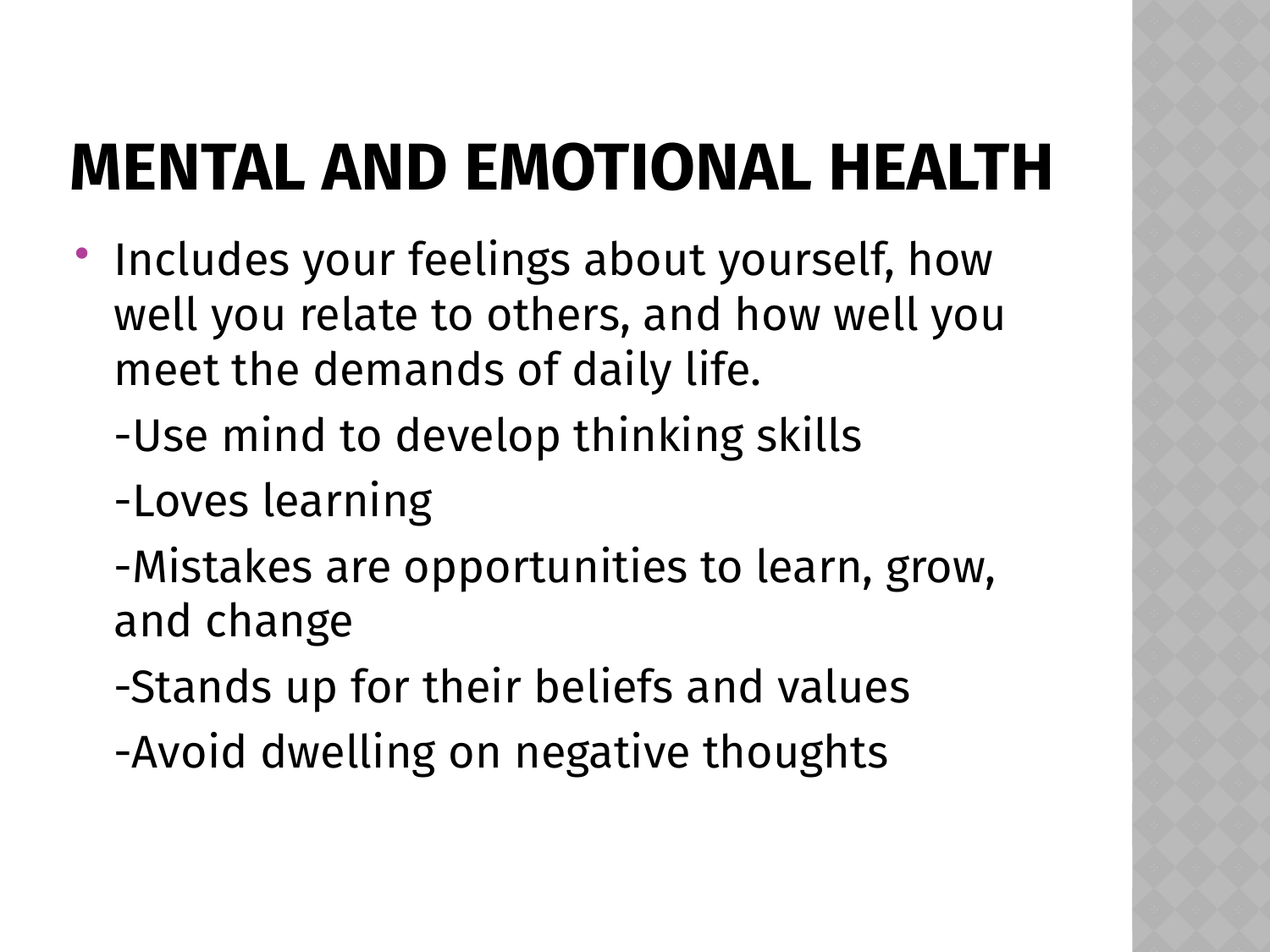

# Mental and Emotional Health
Includes your feelings about yourself, how well you relate to others, and how well you meet the demands of daily life.
	-Use mind to develop thinking skills
	-Loves learning
	-Mistakes are opportunities to learn, grow, and change
	-Stands up for their beliefs and values
	-Avoid dwelling on negative thoughts